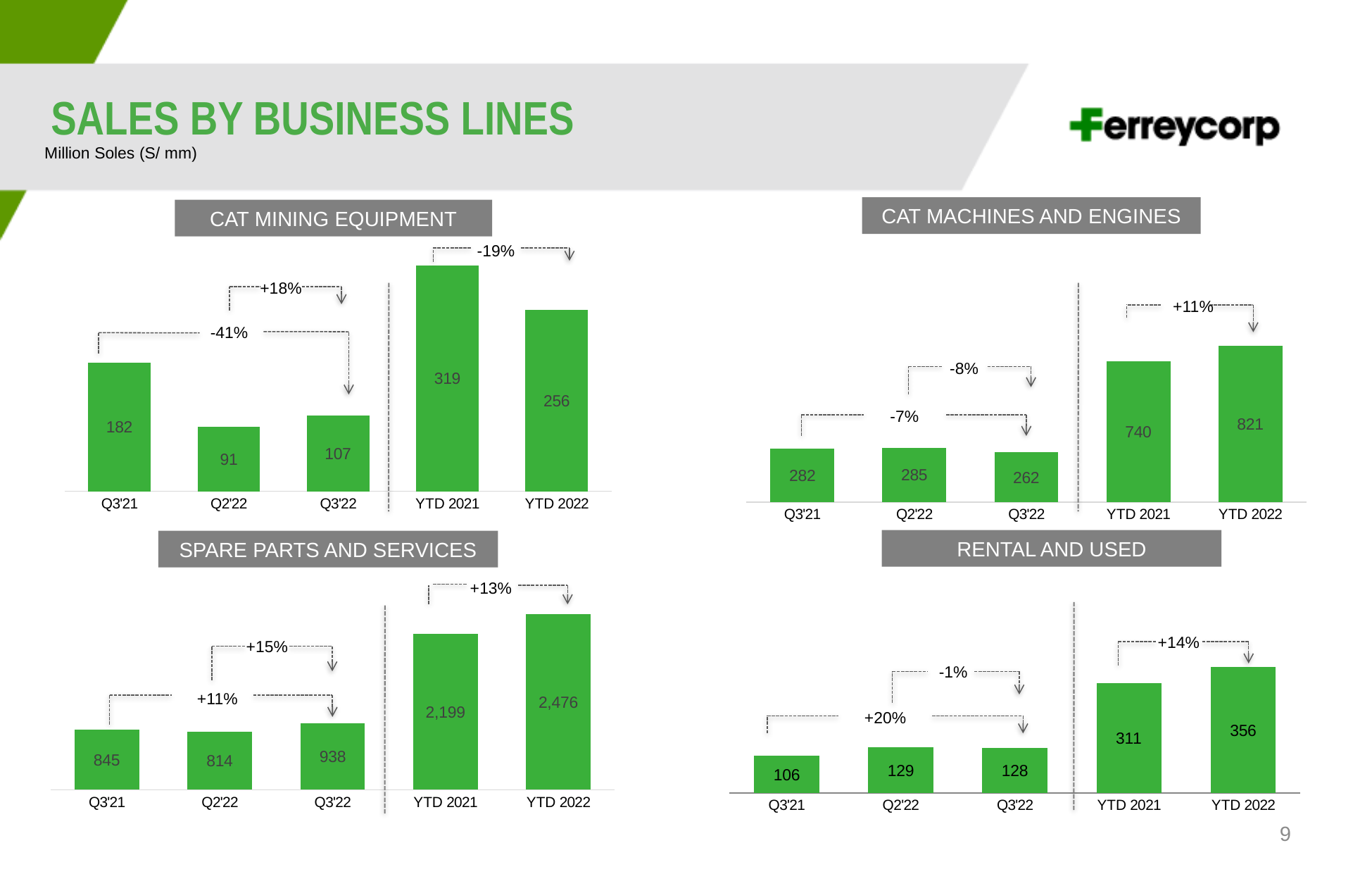

SALES BY BUSINESS LINES
Million Soles (S/ mm)
CAT MACHINES AND ENGINES
CAT MINING EQUIPMENT

### Chart

| Category | Cat Machines and engines |
|---|---|
| Q3'21 | 282.0 |
| Q2'22 | 285.0 |
| Q3'22 | 262.0 |
| YTD 2021 | 740.0 |
| YTD 2022 | 821.0 |
-19%

### Chart

| Category | CAT Mining trucks and equipment |
|---|---|
| Q3'21 | 182.0 |
| Q2'22 | 91.0 |
| Q3'22 | 107.0 |
| YTD 2021 | 319.0 |
| YTD 2022 | 256.0 |
+18%
+11%
-41%
-8%
-7%
RENTAL AND USED
SPARE PARTS AND SERVICES

### Chart

| Category | Spare parts and services |
|---|---|
| Q3'21 | 845.0 |
| Q2'22 | 814.0 |
| Q3'22 | 938.0 |
| YTD 2021 | 2199.0 |
| YTD 2022 | 2476.0 |

### Chart

| Category | Rental and used |
|---|---|
| Q3'21 | 106.0 |
| Q2'22 | 129.0 |
| Q3'22 | 128.0 |
| YTD 2021 | 311.0 |
| YTD 2022 | 356.0 |
+13%
+14%
+15%
-1%
+11%
+20%
9